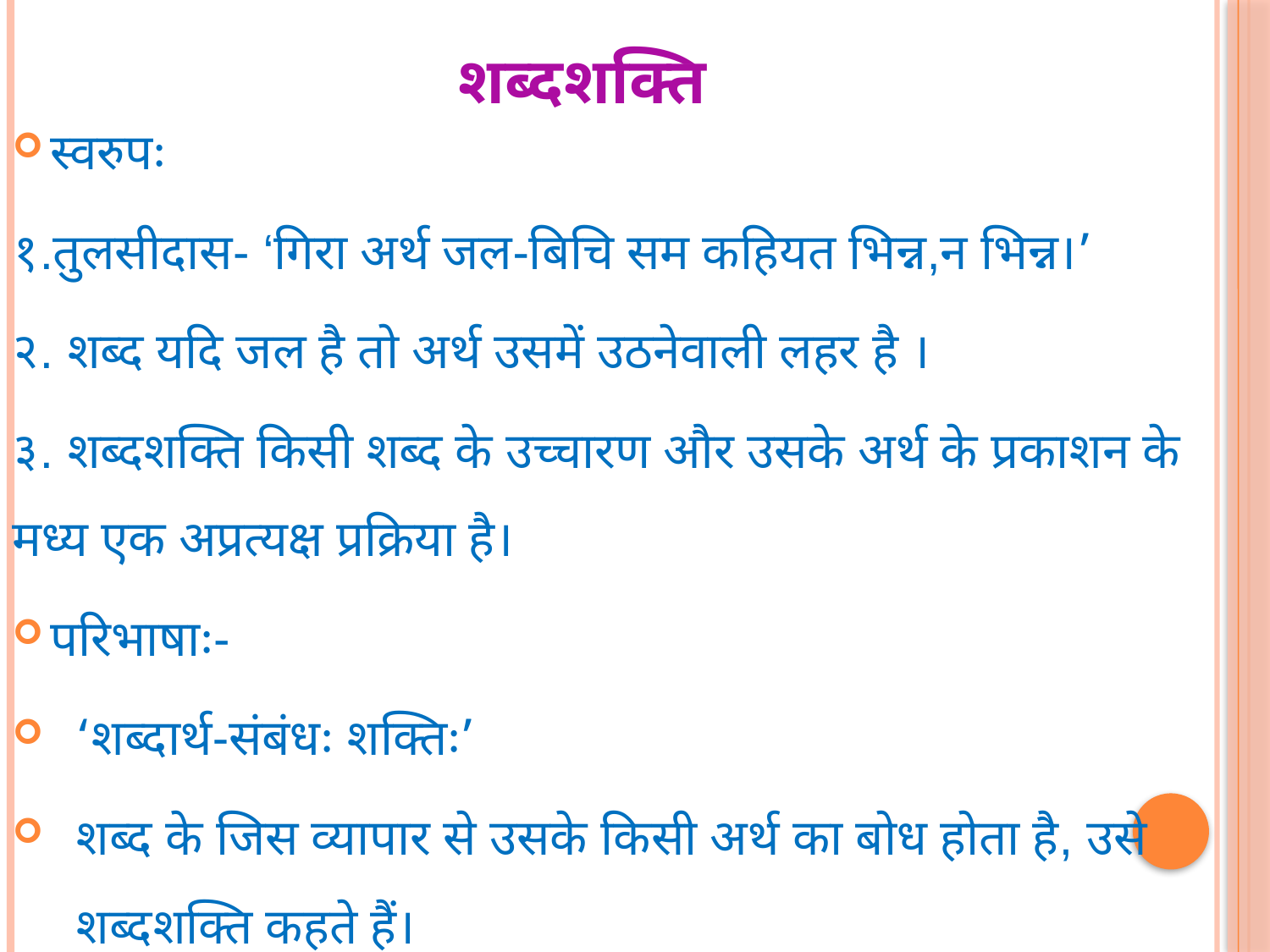

# शब्दशक्ति
स्वरुपः
१.तुलसीदास- ‘गिरा अर्थ जल-बिचि सम कहियत भिन्न,न भिन्न।’
२. शब्द यदि जल है तो अर्थ उसमें उठनेवाली लहर है ।
३. शब्दशक्ति किसी शब्द के उच्चारण और उसके अर्थ के प्रकाशन के मध्य एक अप्रत्यक्ष प्रक्रिया है।
परिभाषाः-
‘शब्दार्थ-संबंधः शक्तिः’
शब्द के जिस व्यापार से उसके किसी अर्थ का बोध होता है, उसे शब्दशक्ति कहते हैं।